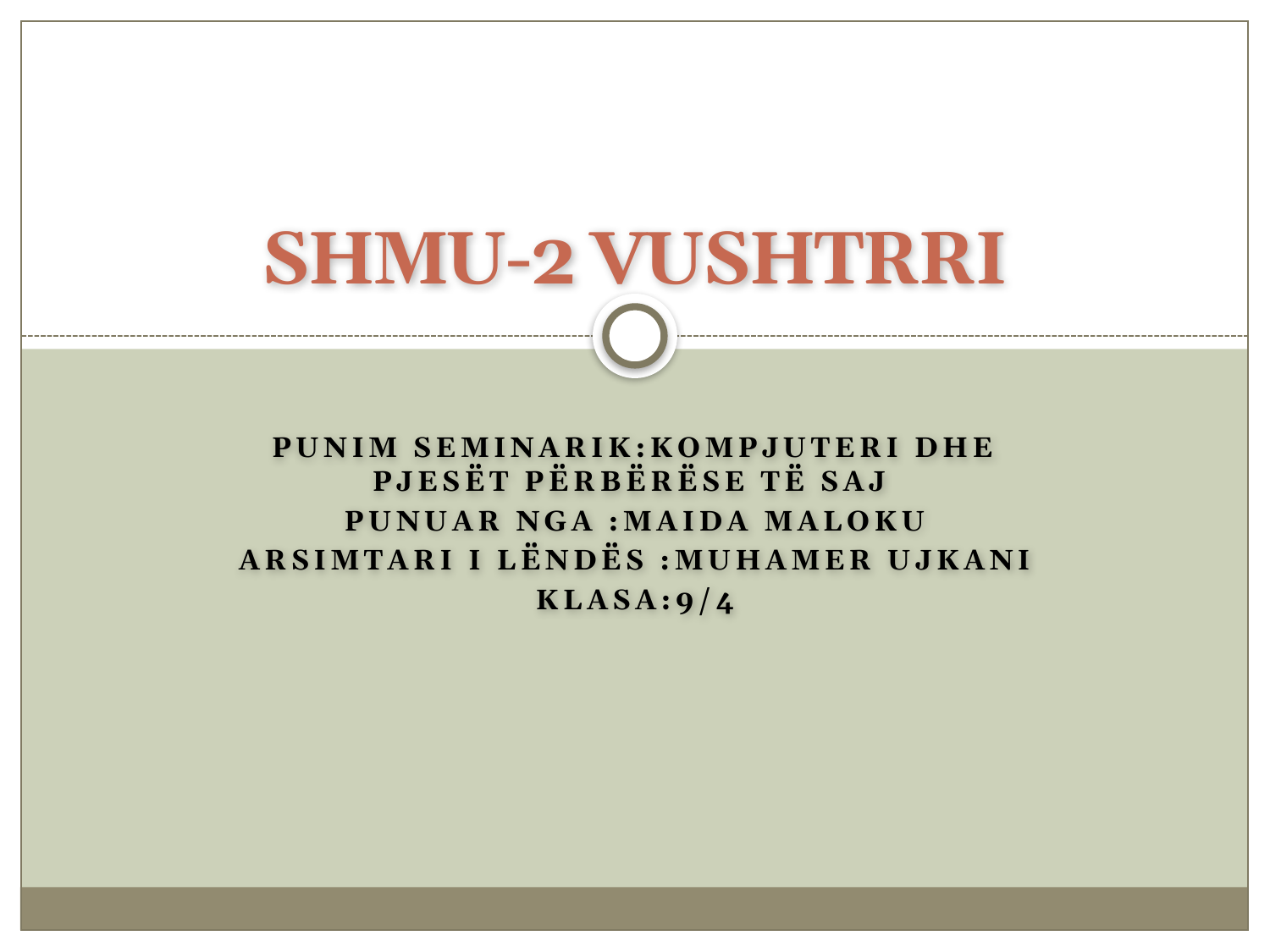

# SHMU-2 VUSHTRRI
Punim seminarik:Kompjuteri dhe pjesët përbërëse të saj
Punuar nga :Maida Maloku
Arsimtari i lëndës :Muhamer Ujkani
Klasa:9/4